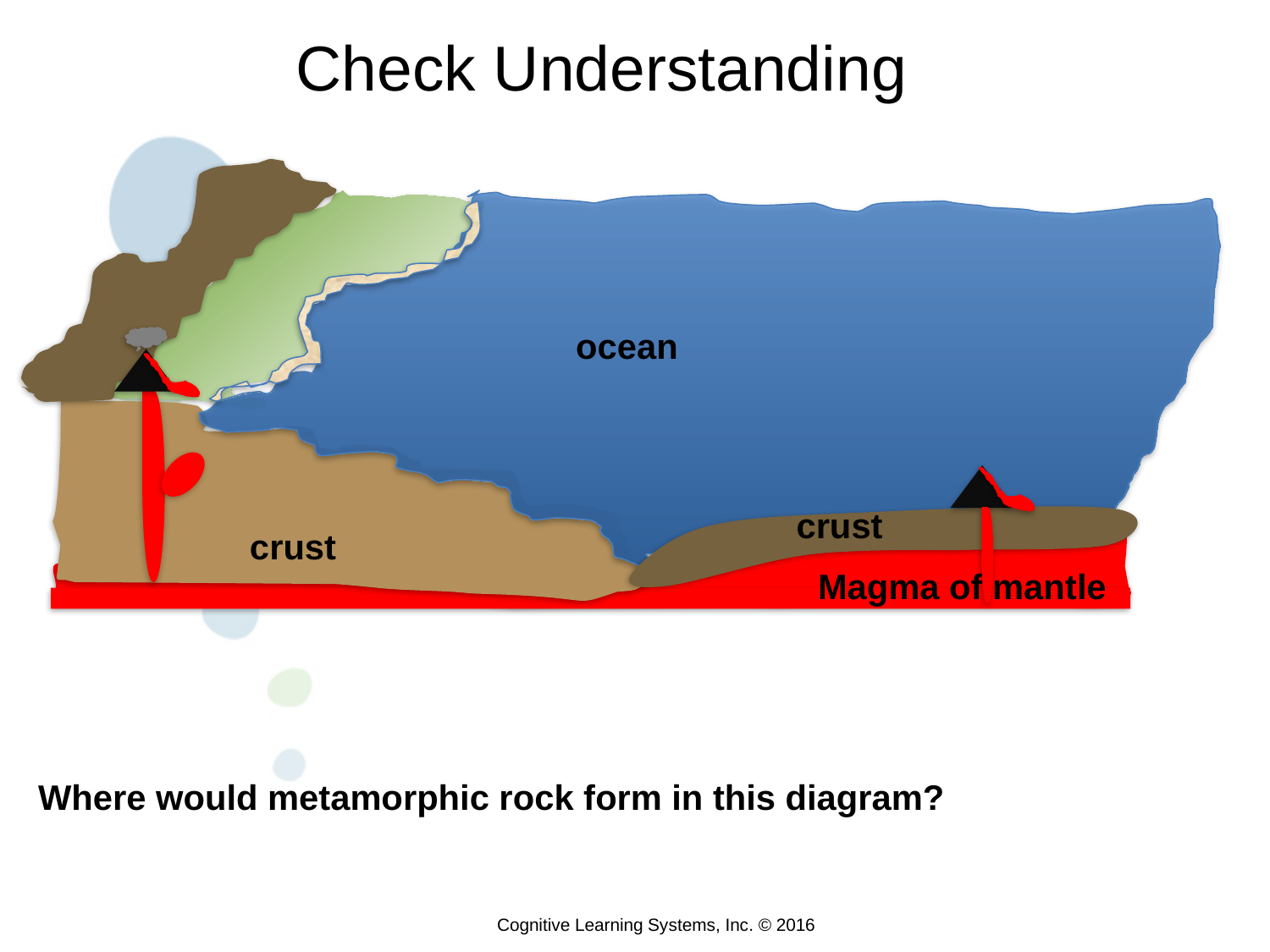

Check Understanding

ocean
  crust
crust
Magma of mantle

Where would metamorphic rock form in this diagram?
Cognitive Learning Systems, Inc. © 2016